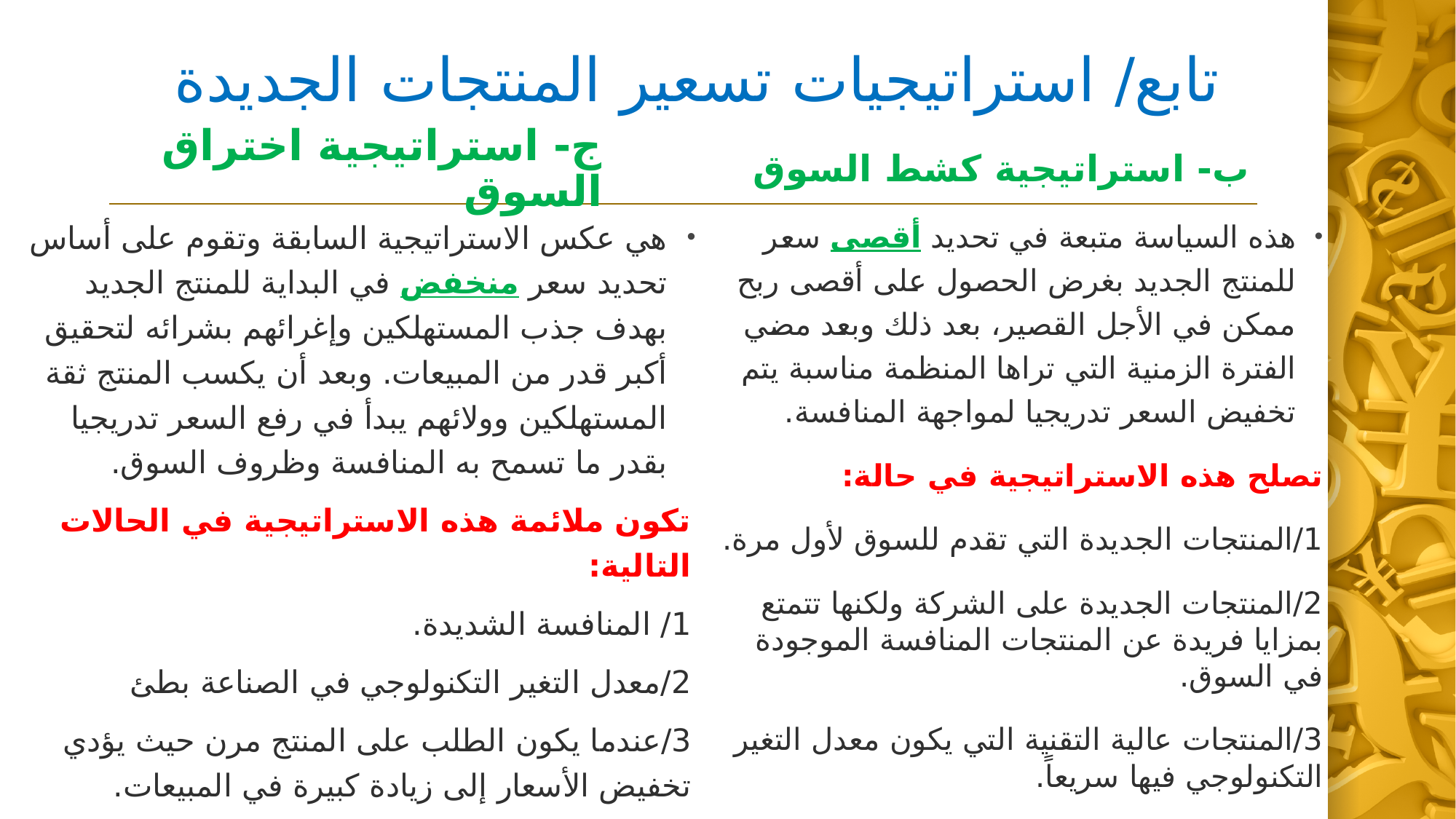

# تابع/ استراتيجيات تسعير المنتجات الجديدة
ج- استراتيجية اختراق السوق
ب- استراتيجية كشط السوق
هي عكس الاستراتيجية السابقة وتقوم على أساس تحديد سعر منخفض في البداية للمنتج الجديد بهدف جذب المستهلكين وإغرائهم بشرائه لتحقيق أكبر قدر من المبيعات. وبعد أن يكسب المنتج ثقة المستهلكين وولائهم يبدأ في رفع السعر تدريجيا بقدر ما تسمح به المنافسة وظروف السوق.
تكون ملائمة هذه الاستراتيجية في الحالات التالية:
1/ المنافسة الشديدة.
2/معدل التغير التكنولوجي في الصناعة بطئ
3/عندما يكون الطلب على المنتج مرن حيث يؤدي تخفيض الأسعار إلى زيادة كبيرة في المبيعات.

هذه السياسة متبعة في تحديد أقصى سعر للمنتج الجديد بغرض الحصول على أقصى ربح ممكن في الأجل القصير، بعد ذلك وبعد مضي الفترة الزمنية التي تراها المنظمة مناسبة يتم تخفيض السعر تدريجيا لمواجهة المنافسة.
تصلح هذه الاستراتيجية في حالة:
1/المنتجات الجديدة التي تقدم للسوق لأول مرة.
2/المنتجات الجديدة على الشركة ولكنها تتمتع بمزايا فريدة عن المنتجات المنافسة الموجودة في السوق.
3/المنتجات عالية التقنية التي يكون معدل التغير التكنولوجي فيها سريعاً.
(مثال على ذلك شركات الهواتف النقالة: سامسونج وآيفون)